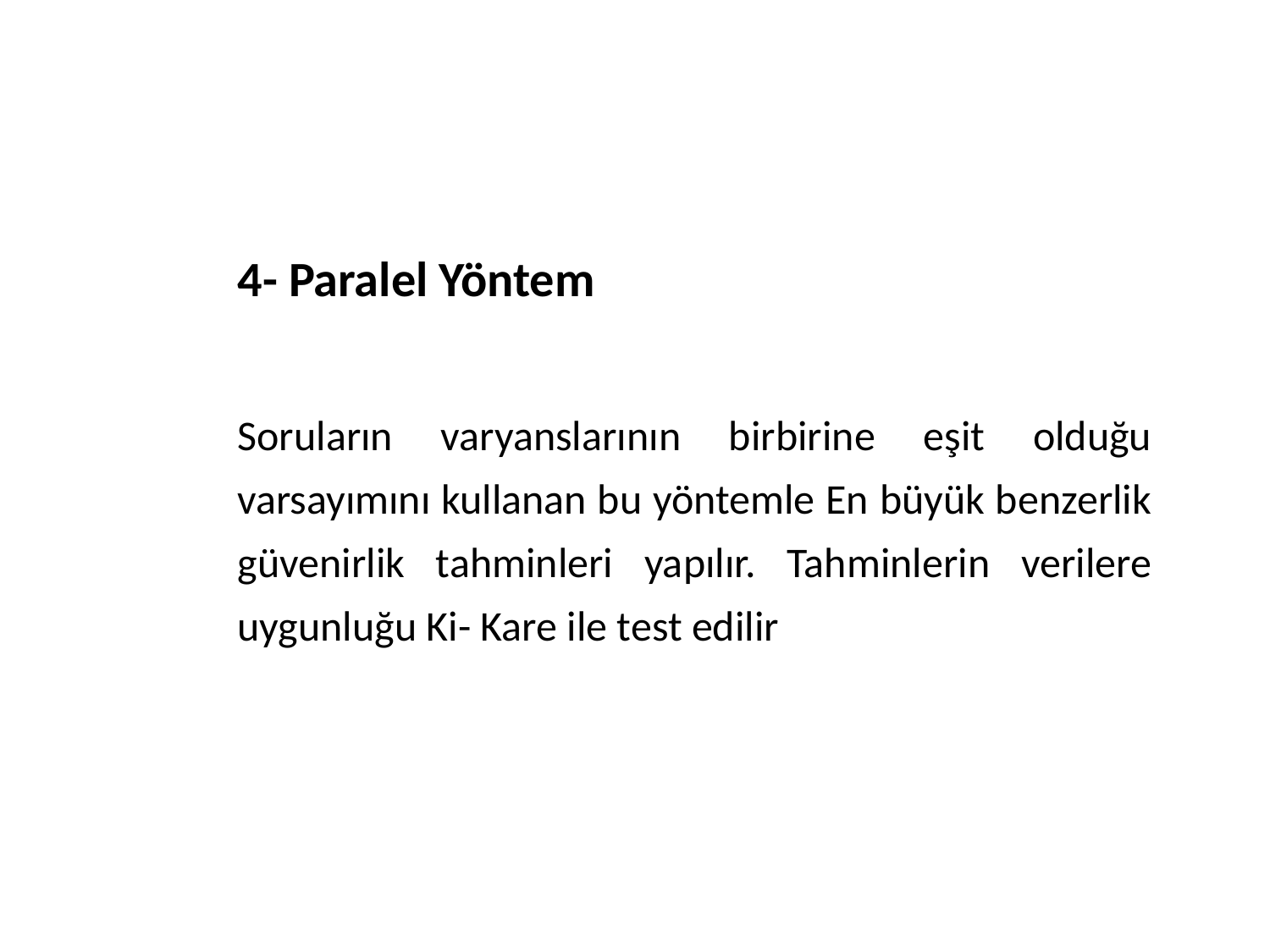

#
4- Paralel Yöntem

Soruların varyanslarının birbirine eşit olduğu varsayımını kullanan bu yöntemle En büyük benzerlik güvenirlik tahminleri yapılır. Tahminlerin verilere uygunluğu Ki- Kare ile test edilir